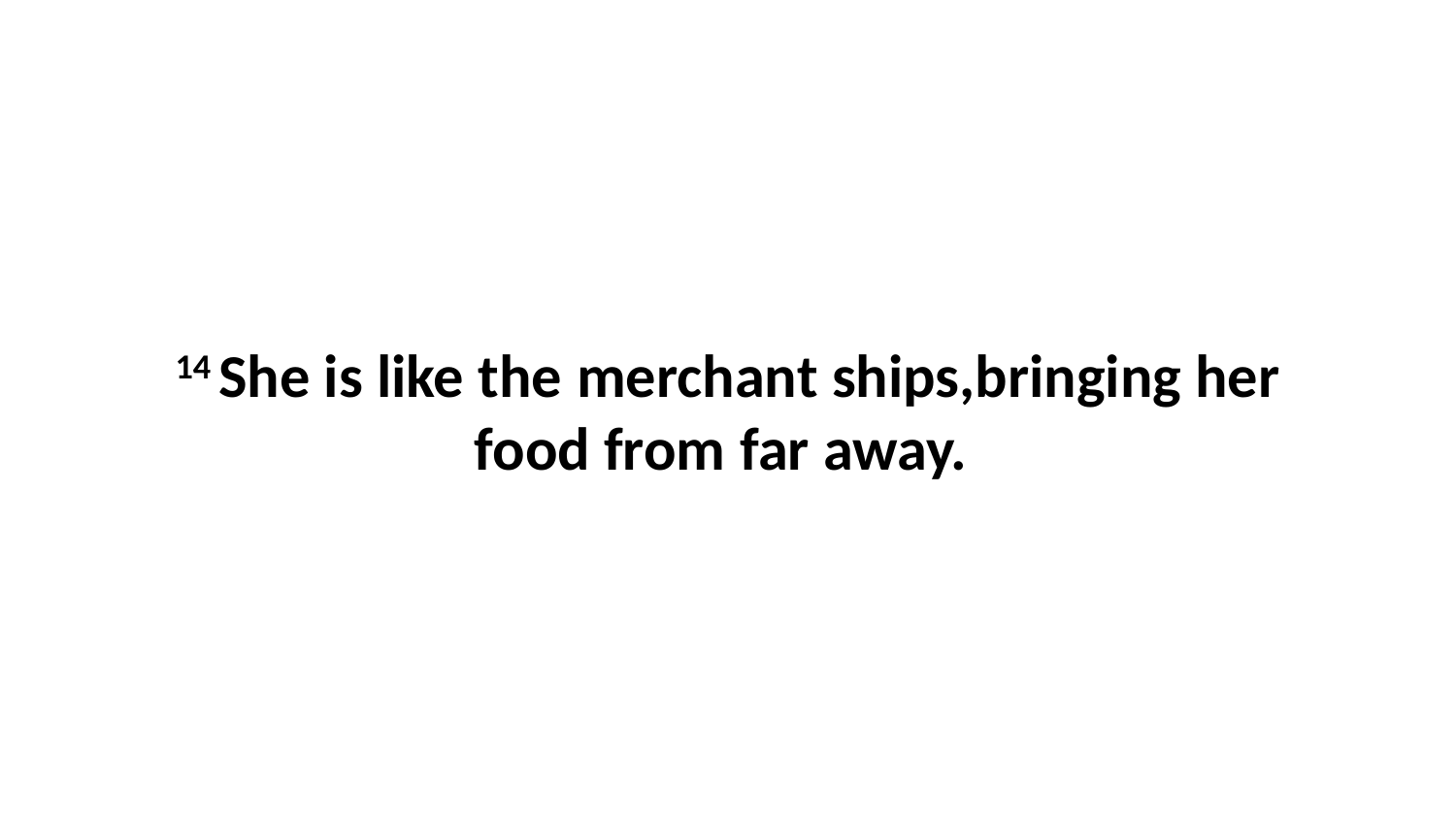

14 She is like the merchant ships,bringing her food from far away.